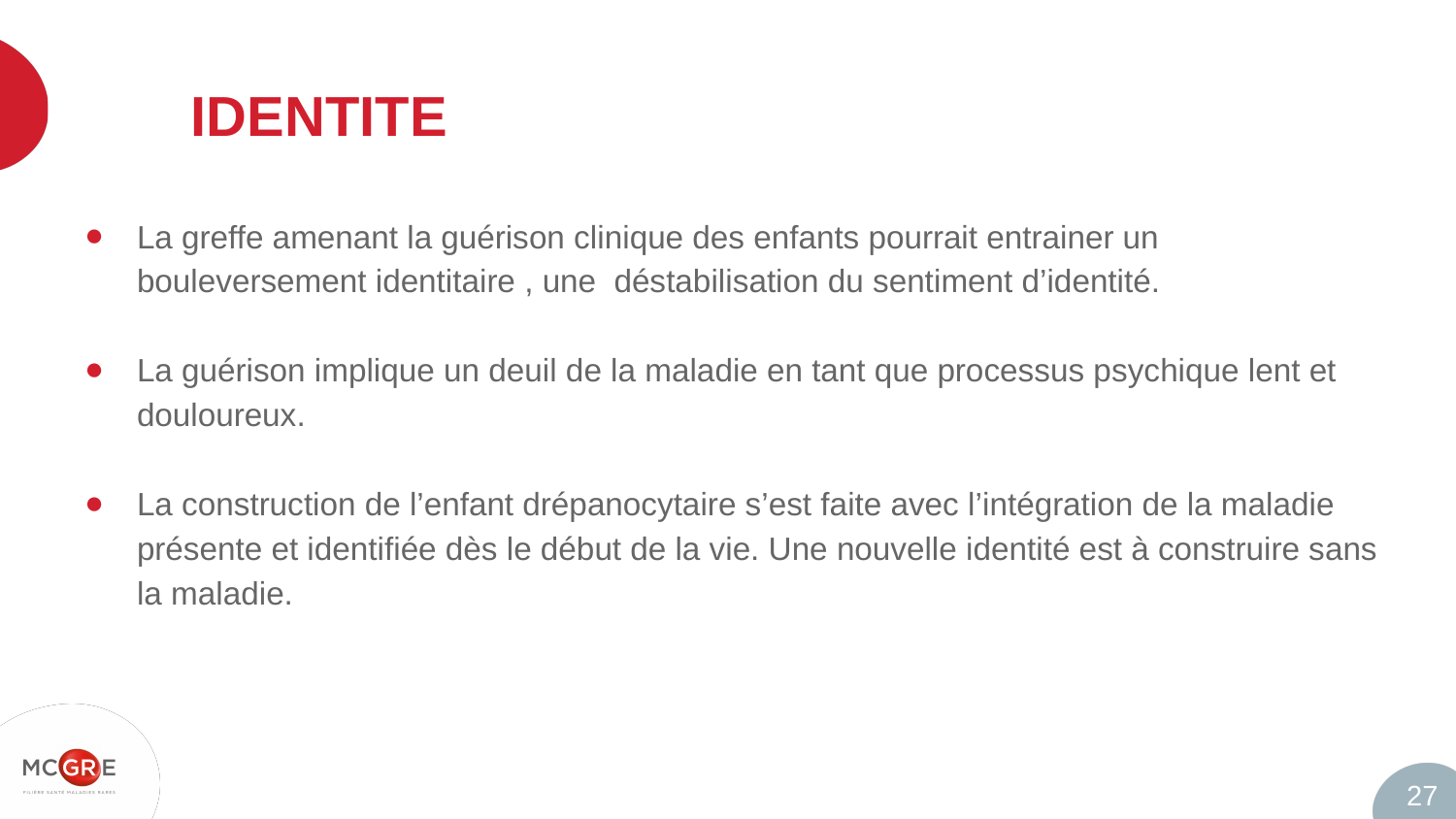

# IDENTITE
La greffe amenant la guérison clinique des enfants pourrait entrainer un bouleversement identitaire , une  déstabilisation du sentiment d’identité.

La guérison implique un deuil de la maladie en tant que processus psychique lent et douloureux.

La construction de l’enfant drépanocytaire s’est faite avec l’intégration de la maladie présente et identifiée dès le début de la vie. Une nouvelle identité est à construire sans la maladie.
27